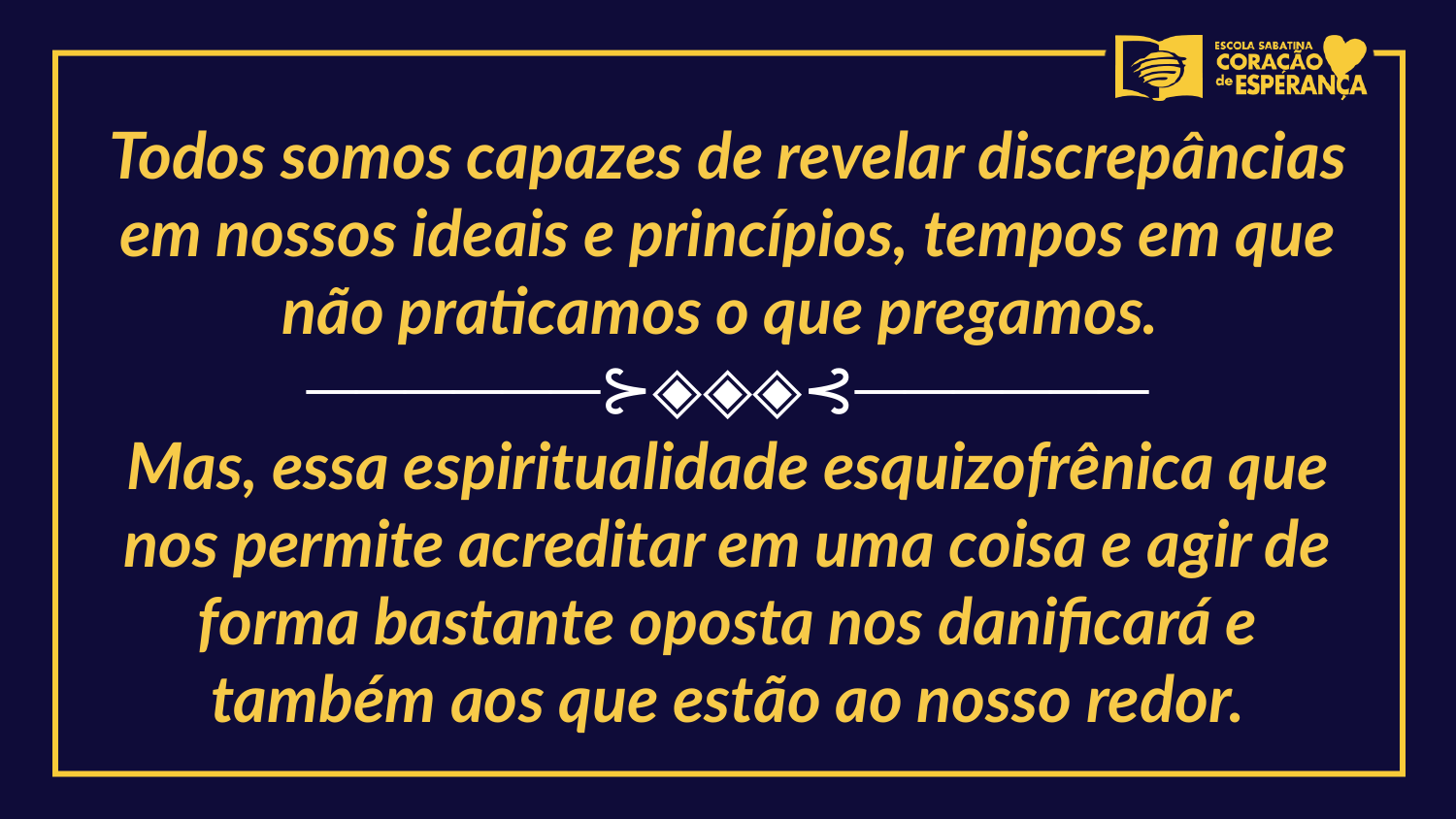

Todos somos capazes de revelar discrepâncias em nossos ideais e princípios, tempos em que não praticamos o que pregamos.
──────⊱◈◈◈⊰──────
Mas, essa espiritualidade esquizofrênica que nos permite acreditar em uma coisa e agir de forma bastante oposta nos danificará e também aos que estão ao nosso redor.